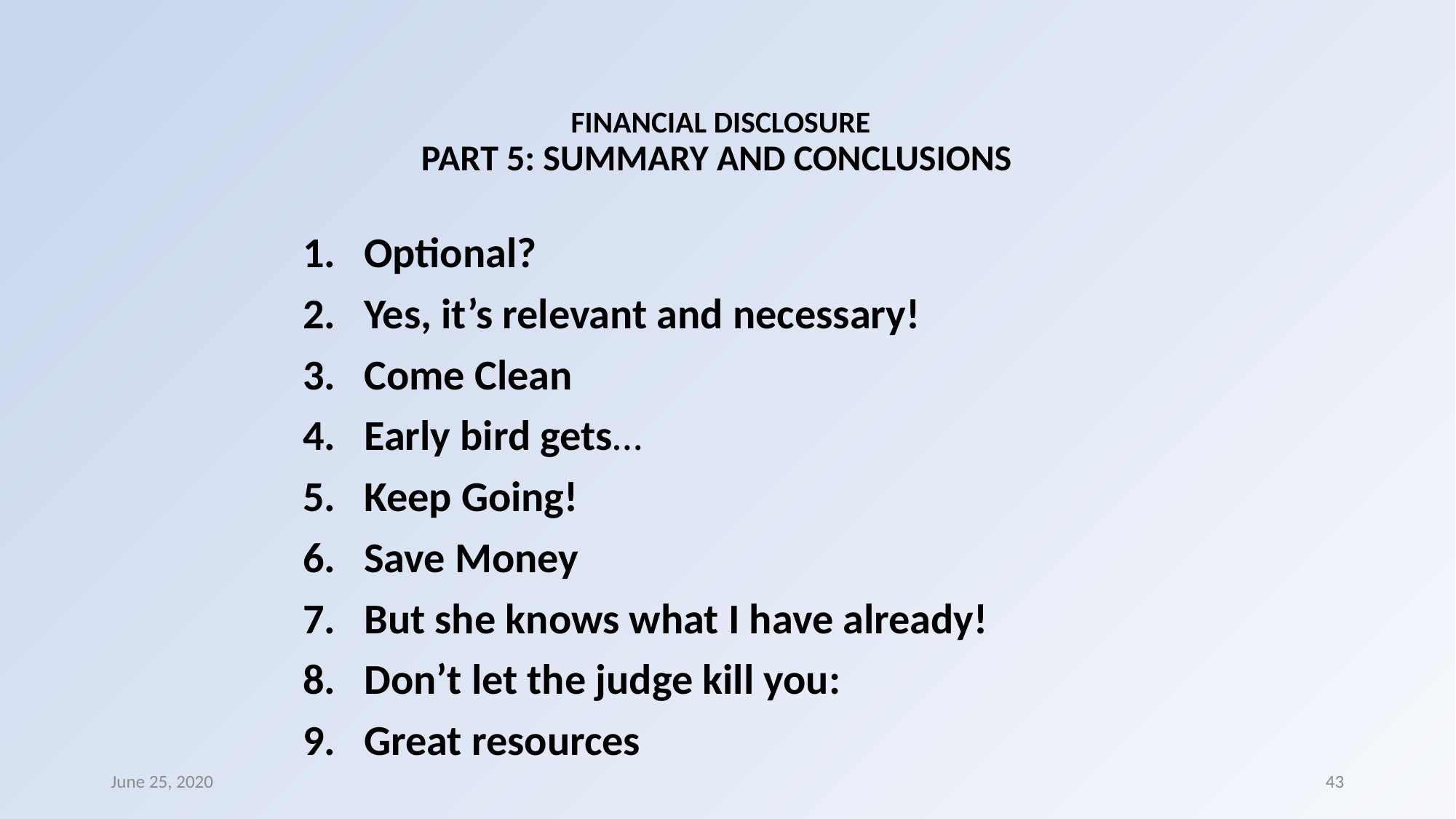

# FINANCIAL DISCLOSURE PART 5: SUMMARY AND CONCLUSIONS
Optional?
Yes, it’s relevant and necessary!
Come Clean
Early bird gets…
Keep Going!
Save Money
But she knows what I have already!
Don’t let the judge kill you:
Great resources

June 25, 2020
43